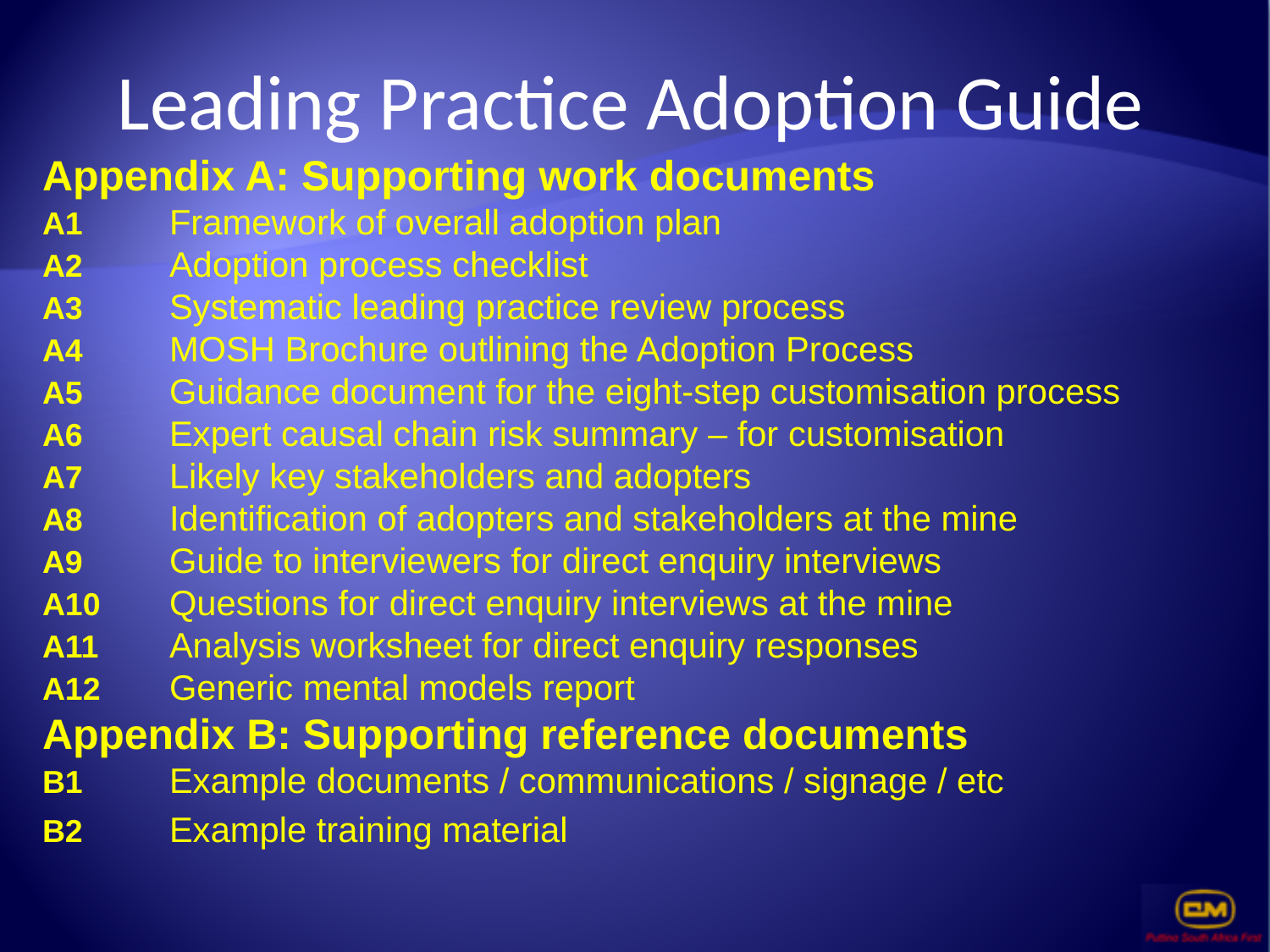

# Leading Practice Adoption Guide
Appendix A: Supporting work documents
A1	Framework of overall adoption plan
A2	Adoption process checklist
A3	Systematic leading practice review process
A4	MOSH Brochure outlining the Adoption Process
A5	Guidance document for the eight-step customisation process
A6	Expert causal chain risk summary – for customisation
A7	Likely key stakeholders and adopters
A8	Identification of adopters and stakeholders at the mine
A9 	Guide to interviewers for direct enquiry interviews
A10	Questions for direct enquiry interviews at the mine
A11	Analysis worksheet for direct enquiry responses
A12	Generic mental models report
Appendix B: Supporting reference documents
B1	Example documents / communications / signage / etc
B2	Example training material